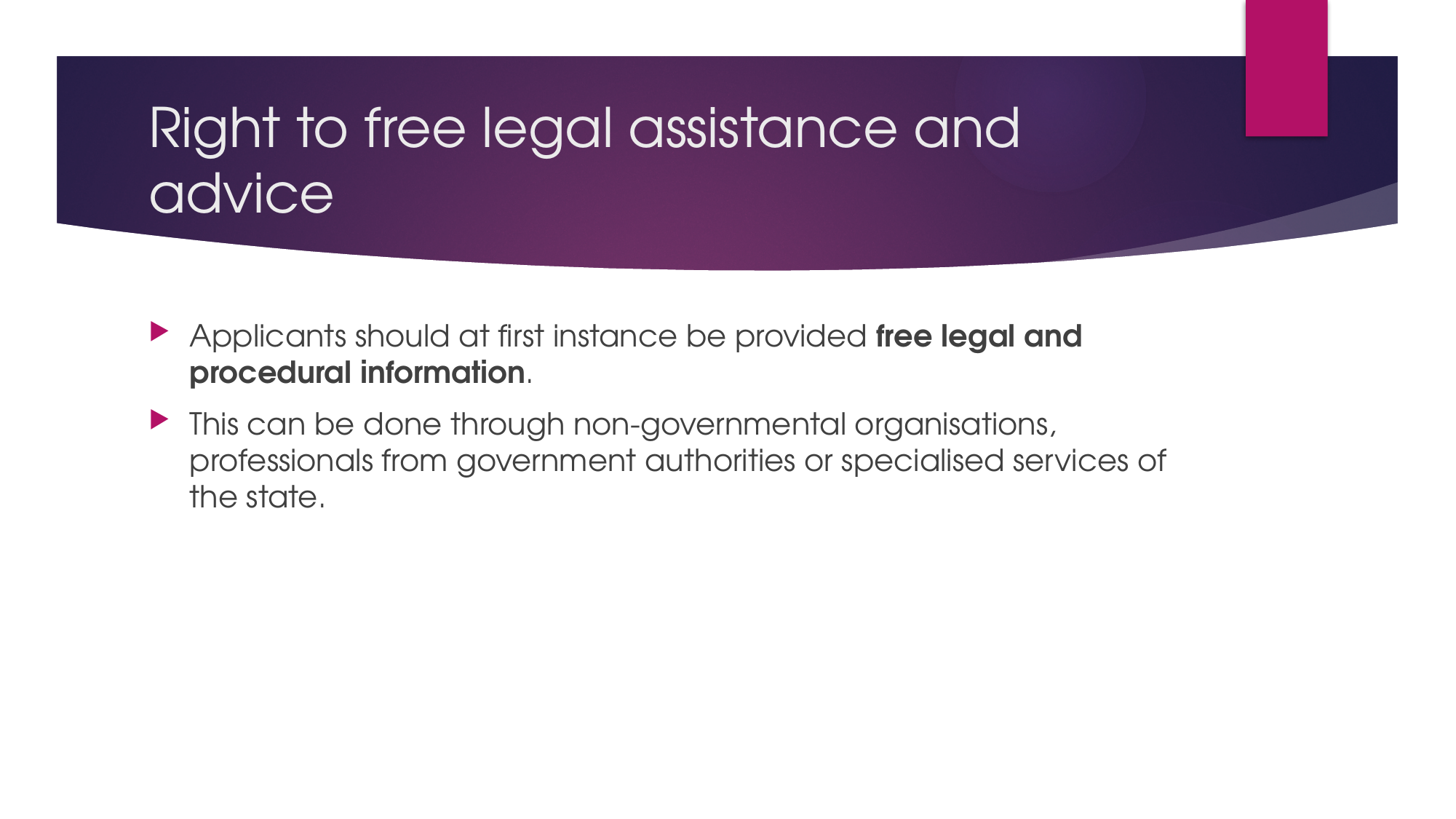

# Right to free legal assistance and advice
Applicants should at first instance be provided free legal and procedural information.
This can be done through non-governmental organisations, professionals from government authorities or specialised services of the state.